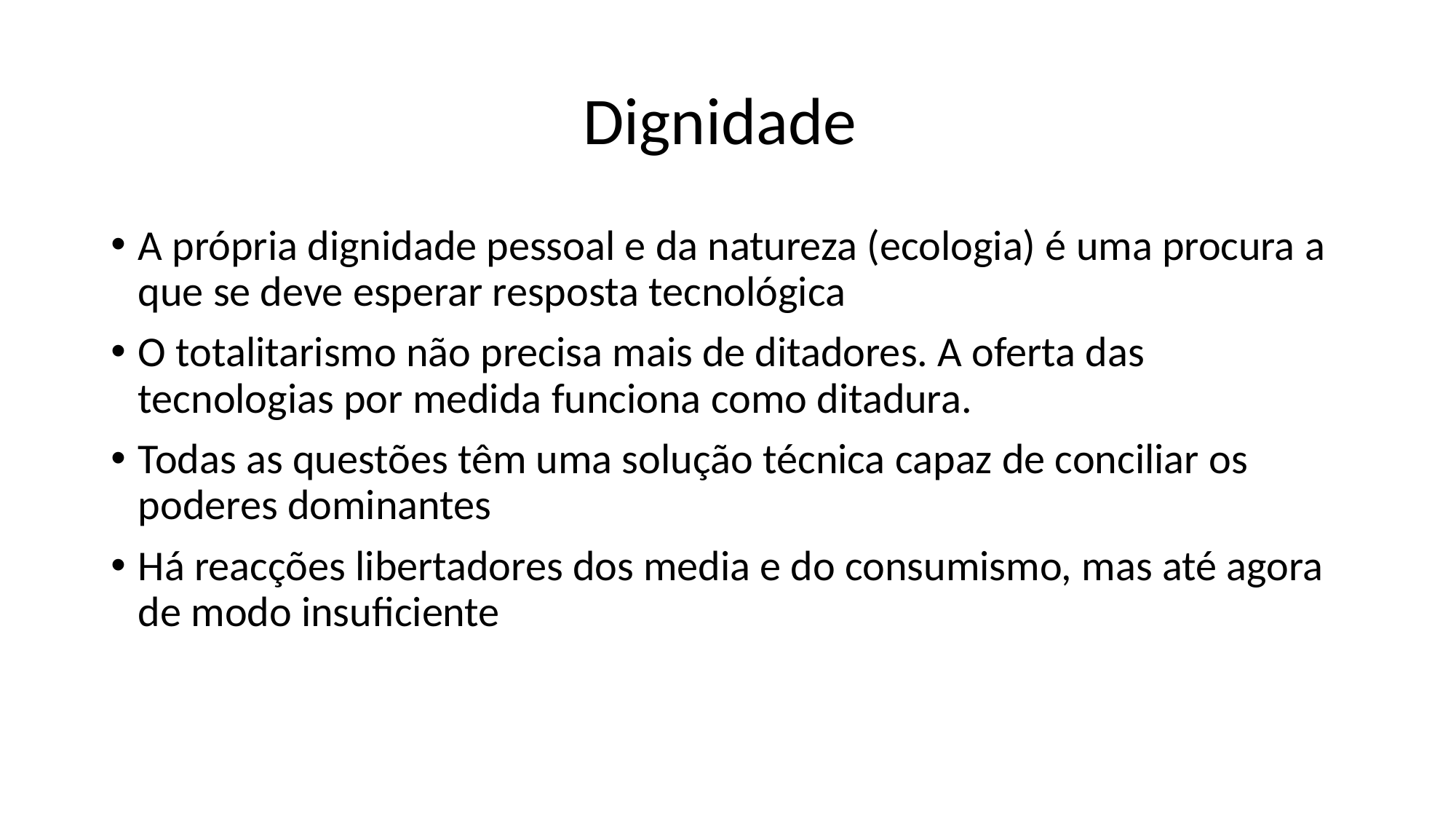

# Dignidade
A própria dignidade pessoal e da natureza (ecologia) é uma procura a que se deve esperar resposta tecnológica
O totalitarismo não precisa mais de ditadores. A oferta das tecnologias por medida funciona como ditadura.
Todas as questões têm uma solução técnica capaz de conciliar os poderes dominantes
Há reacções libertadores dos media e do consumismo, mas até agora de modo insuficiente